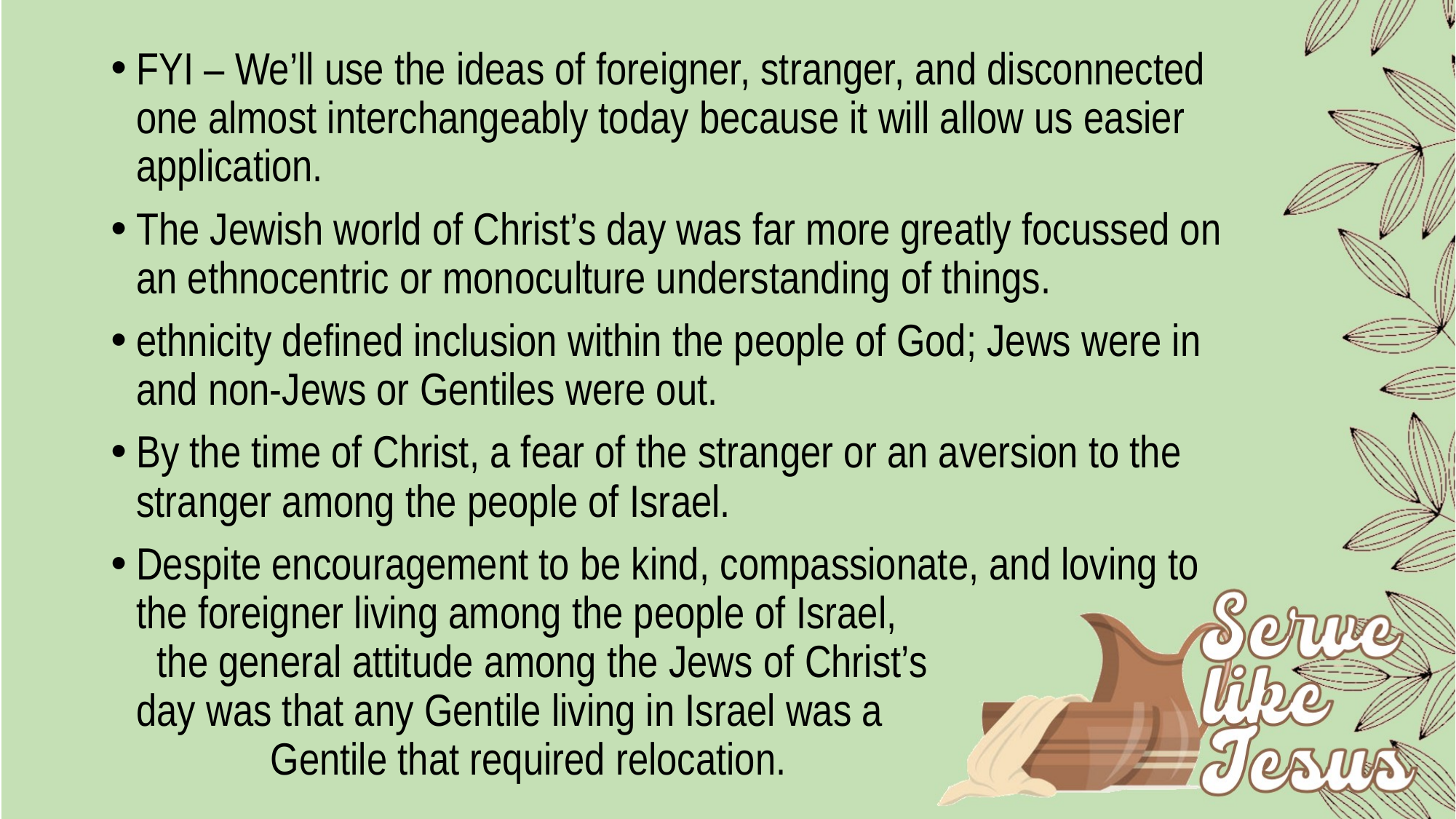

FYI – We’ll use the ideas of foreigner, stranger, and disconnected one almost interchangeably today because it will allow us easier application.
The Jewish world of Christ’s day was far more greatly focussed on an ethnocentric or monoculture understanding of things.
ethnicity defined inclusion within the people of God; Jews were in and non-Jews or Gentiles were out.
By the time of Christ, a fear of the stranger or an aversion to the stranger among the people of Israel.
Despite encouragement to be kind, compassionate, and loving to the foreigner living among the people of Israel,                                     the general attitude among the Jews of Christ’s                            day was that any Gentile living in Israel was a                                                 Gentile that required relocation.